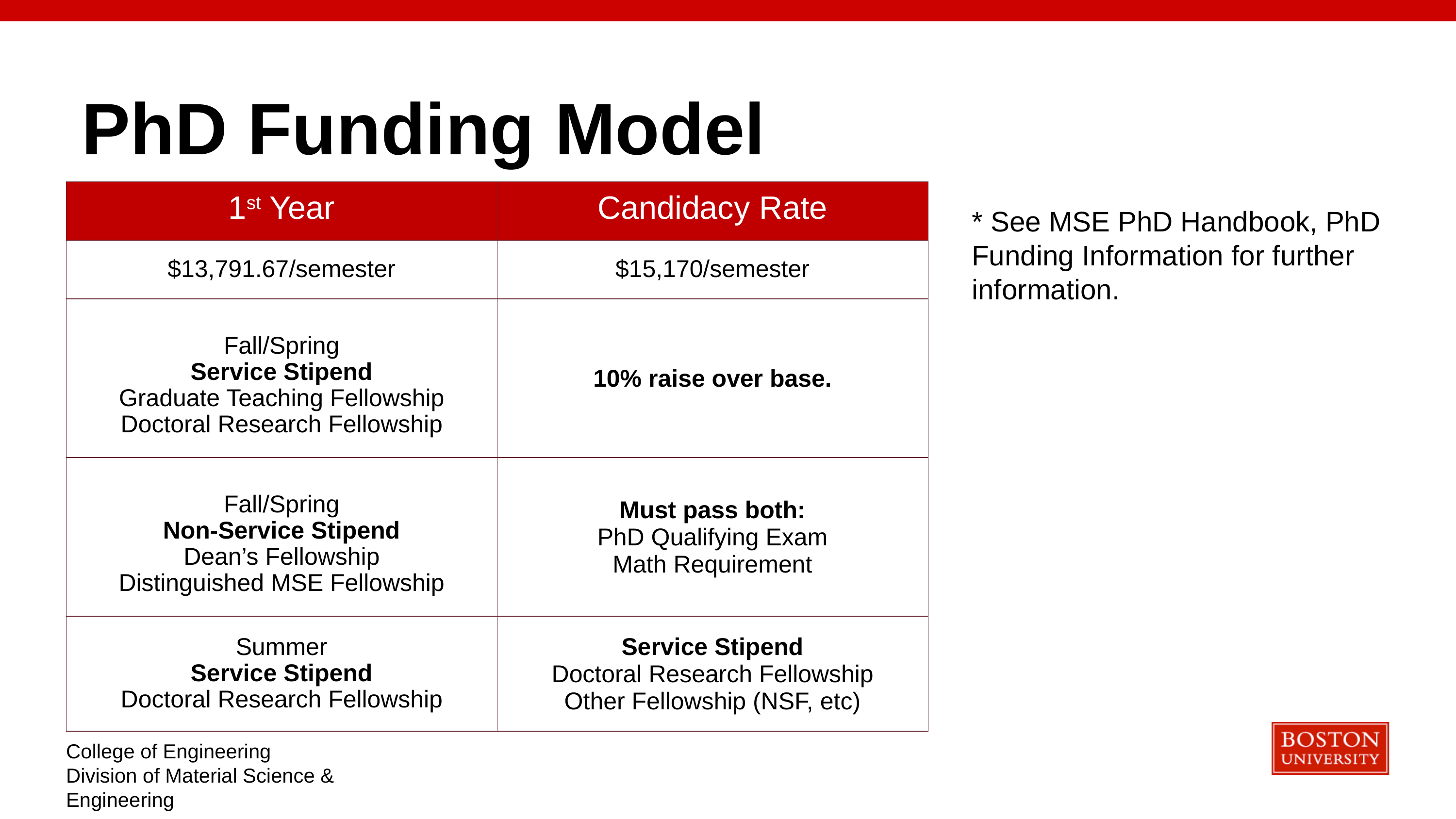

PhD Funding Model
| 1st Year | Candidacy Rate |
| --- | --- |
| $13,791.67/semester | $15,170/semester |
| Fall/Spring Service Stipend Graduate Teaching Fellowship Doctoral Research Fellowship | 10% raise over base. |
| Fall/Spring Non-Service Stipend Dean’s Fellowship Distinguished MSE Fellowship | Must pass both: PhD Qualifying Exam Math Requirement |
| Summer Service Stipend Doctoral Research Fellowship | Service Stipend Doctoral Research Fellowship Other Fellowship (NSF, etc) |
* See MSE PhD Handbook, PhD Funding Information for further information.

College of Engineering
Division of Material Science & Engineering